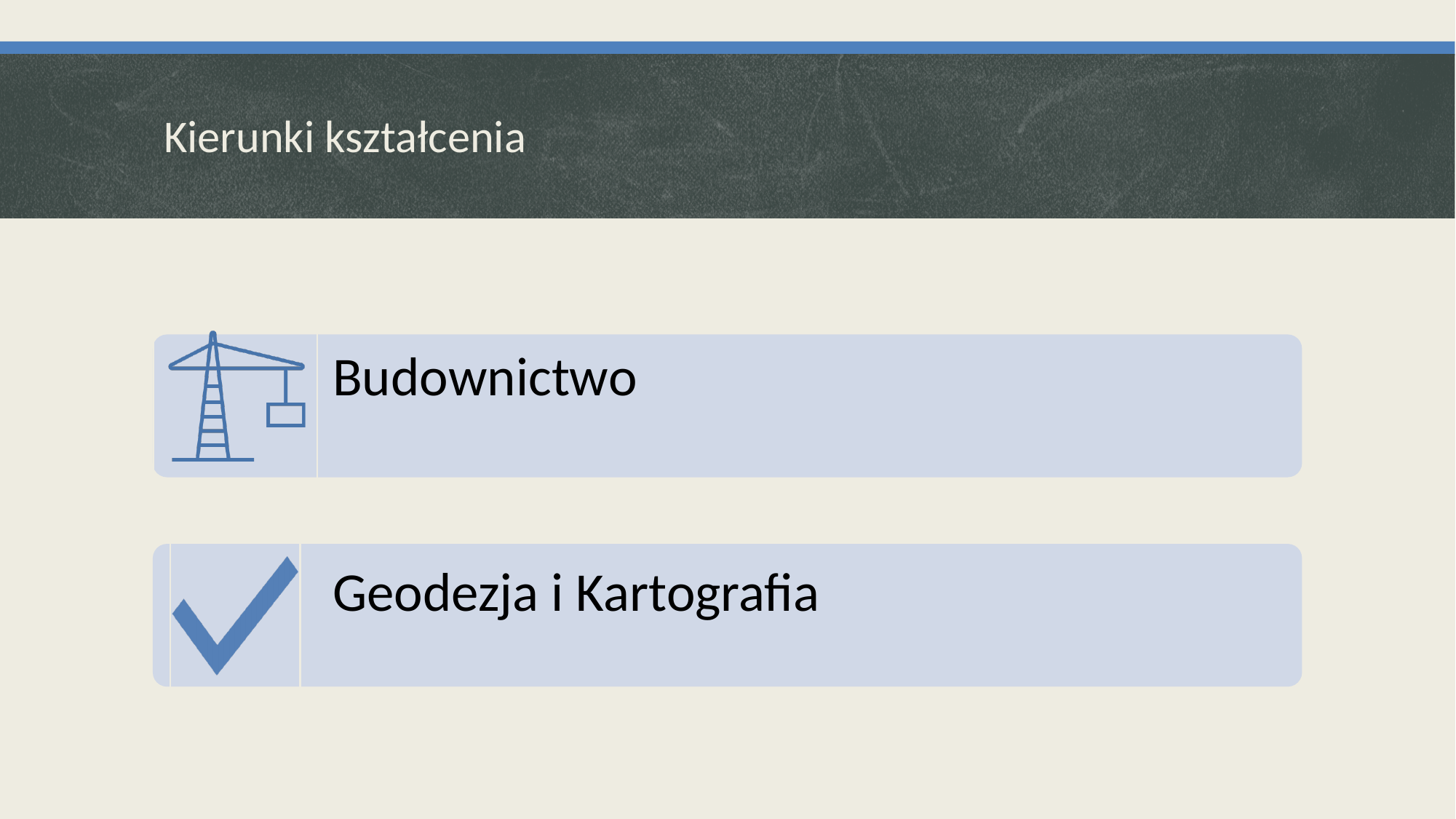

# Kierunki kształcenia
Budownictwo
Geodezja i Kartografia